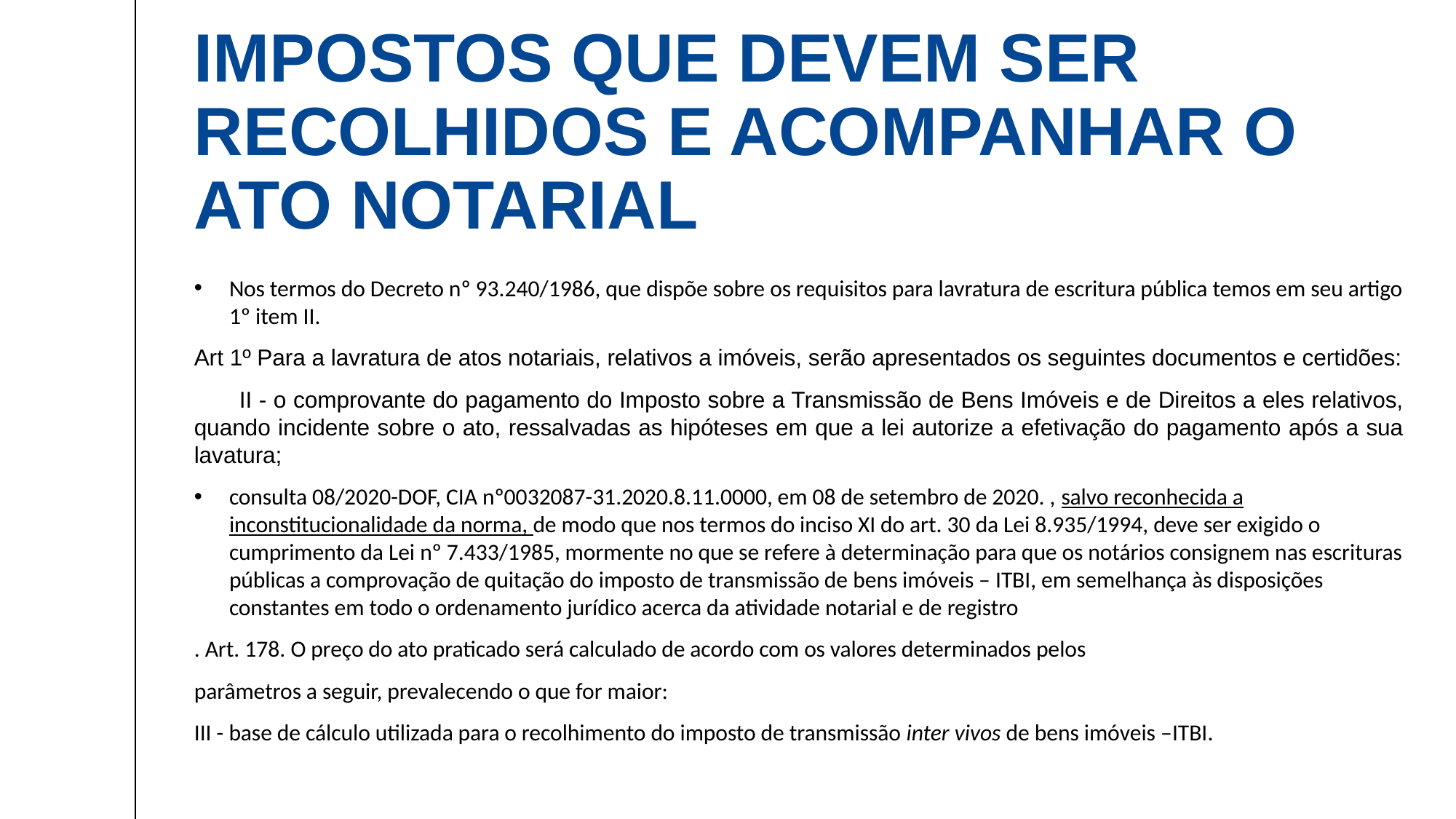

# Impostos que devem ser recolhidos e acompanhar o ato notarial
Nos termos do Decreto nº 93.240/1986, que dispõe sobre os requisitos para lavratura de escritura pública temos em seu artigo 1º item II.
Art 1º Para a lavratura de atos notariais, relativos a imóveis, serão apresentados os seguintes documentos e certidões:
       II - o comprovante do pagamento do Imposto sobre a Transmissão de Bens Imóveis e de Direitos a eles relativos, quando incidente sobre o ato, ressalvadas as hipóteses em que a lei autorize a efetivação do pagamento após a sua lavatura;
consulta 08/2020-DOF, CIA nº0032087-31.2020.8.11.0000, em 08 de setembro de 2020. , salvo reconhecida a inconstitucionalidade da norma, de modo que nos termos do inciso XI do art. 30 da Lei 8.935/1994, deve ser exigido o cumprimento da Lei nº 7.433/1985, mormente no que se refere à determinação para que os notários consignem nas escrituras públicas a comprovação de quitação do imposto de transmissão de bens imóveis – ITBI, em semelhança às disposições constantes em todo o ordenamento jurídico acerca da atividade notarial e de registro
. Art. 178. O preço do ato praticado será calculado de acordo com os valores determinados pelos
parâmetros a seguir, prevalecendo o que for maior:
III - base de cálculo utilizada para o recolhimento do imposto de transmissão inter vivos de bens imóveis –ITBI.